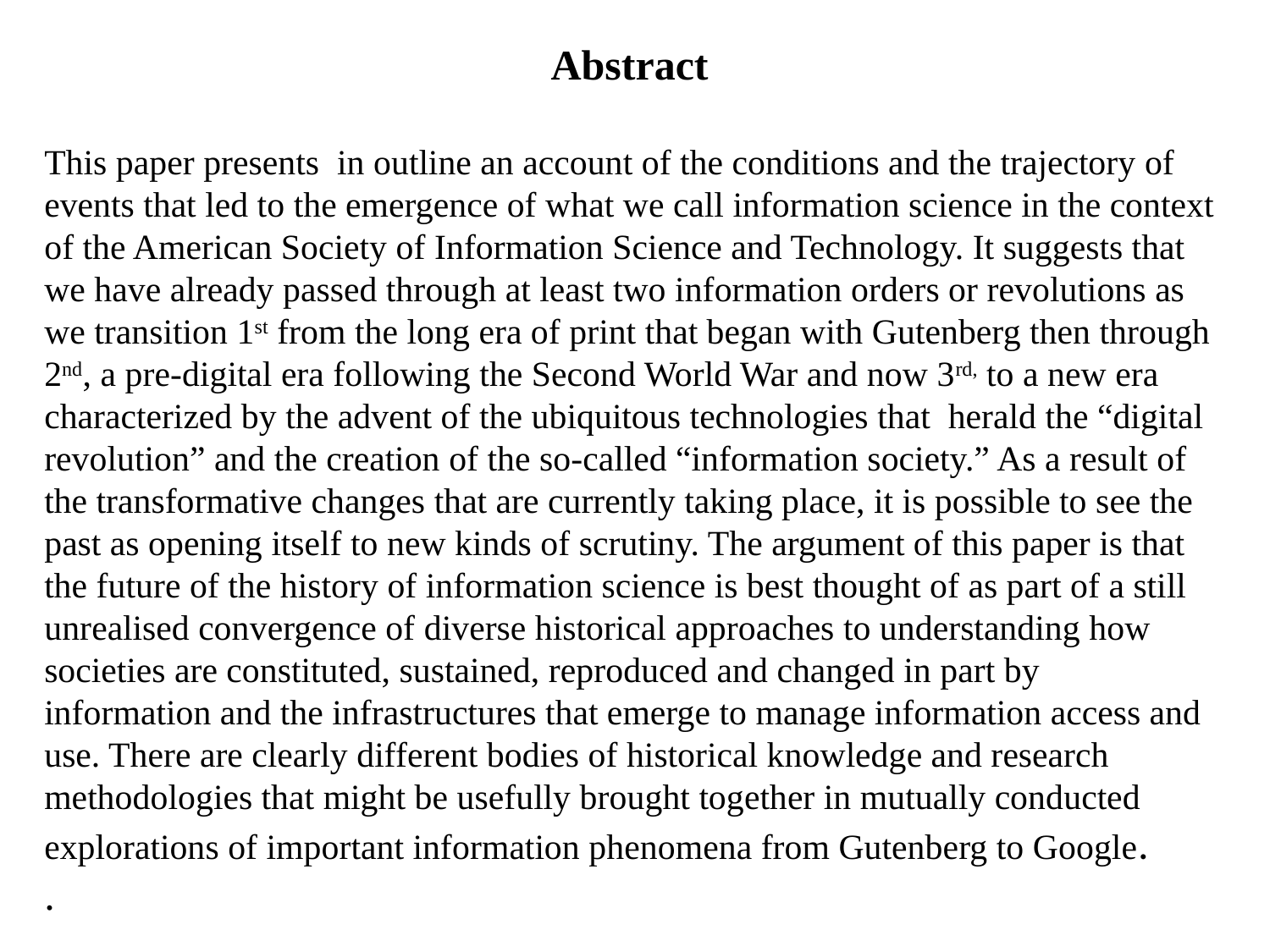

Abstract

This paper presents  in outline an account of the conditions and the trajectory of events that led to the emergence of what we call information science in the context of the American Society of Information Science and Technology. It suggests that we have already passed through at least two information orders or revolutions as we transition 1st from the long era of print that began with Gutenberg then through 2nd, a pre-digital era following the Second World War and now 3rd, to a new era characterized by the advent of the ubiquitous technologies that  herald the “digital revolution” and the creation of the so-called “information society.” As a result of the transformative changes that are currently taking place, it is possible to see the past as opening itself to new kinds of scrutiny. The argument of this paper is that the future of the history of information science is best thought of as part of a still unrealised convergence of diverse historical approaches to understanding how societies are constituted, sustained, reproduced and changed in part by information and the infrastructures that emerge to manage information access and use. There are clearly different bodies of historical knowledge and research methodologies that might be usefully brought together in mutually conducted explorations of important information phenomena from Gutenberg to Google.
.